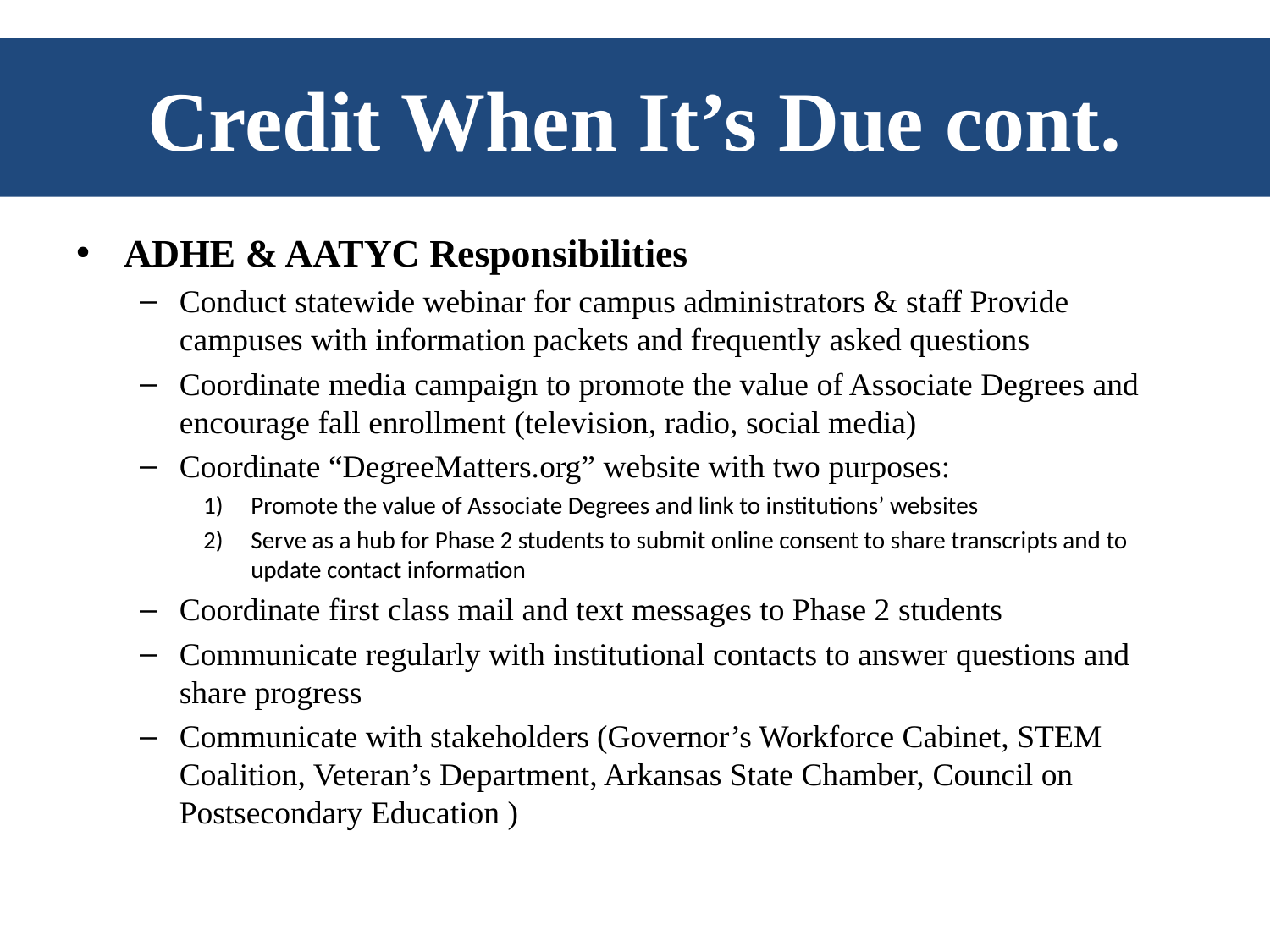

# Credit When It’s Due cont.
ADHE & AATYC Responsibilities
Conduct statewide webinar for campus administrators & staff Provide campuses with information packets and frequently asked questions
Coordinate media campaign to promote the value of Associate Degrees and encourage fall enrollment (television, radio, social media)
Coordinate “DegreeMatters.org” website with two purposes:
Promote the value of Associate Degrees and link to institutions’ websites
Serve as a hub for Phase 2 students to submit online consent to share transcripts and to update contact information
Coordinate first class mail and text messages to Phase 2 students
Communicate regularly with institutional contacts to answer questions and share progress
Communicate with stakeholders (Governor’s Workforce Cabinet, STEM Coalition, Veteran’s Department, Arkansas State Chamber, Council on Postsecondary Education )